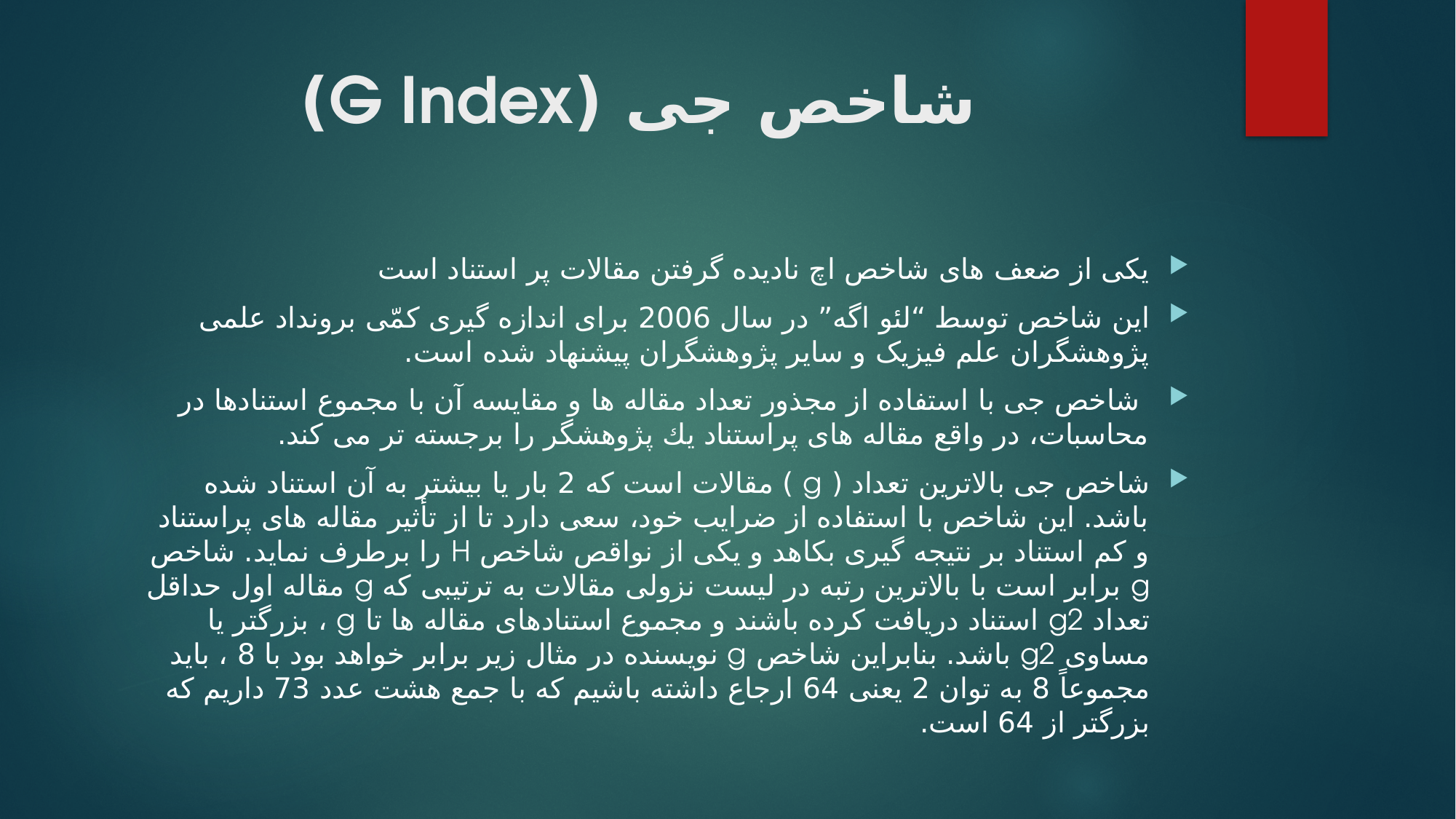

# شاخص جی (G Index)
یکی از ضعف های شاخص اچ نادیده گرفتن مقالات پر استناد است
این شاخص توسط “لئو اگه” در سال 2006 برای اندازه گیری کمّی برونداد علمی پژوهشگران علم فیزیک و سایر پژوهشگران پیشنهاد شده است.
 شاخص جی با استفاده از مجذور تعداد مقاله ها و مقایسه آن با مجموع استنادها در محاسبات، در واقع مقاله های پراستناد یك پژوهشگر را برجسته تر می کند.
شاخص جی بالاترین تعداد ( g ) مقالات است که 2 بار یا بیشتر به آن استناد شده باشد. این شاخص با استفاده از ضرایب خود، سعی دارد تا از تأثیر مقاله های پراستناد و کم استناد بر نتیجه گیری بکاهد و یکی از نواقص شاخص H را برطرف نماید. شاخص g برابر است با بالاترین رتبه در لیست نزولی مقالات به ترتیبی که g مقاله اول حداقل تعداد g2 استناد دریافت کرده باشند و مجموع استنادهای مقاله ها تا g ، بزرگتر یا مساوی g2 باشد. بنابراین شاخص g نویسنده در مثال زیر برابر خواهد بود با 8 ، باید مجموعاً 8 به توان 2 یعنی 64 ارجاع داشته باشیم که با جمع هشت عدد 73 داریم که بزرگتر از 64 است.